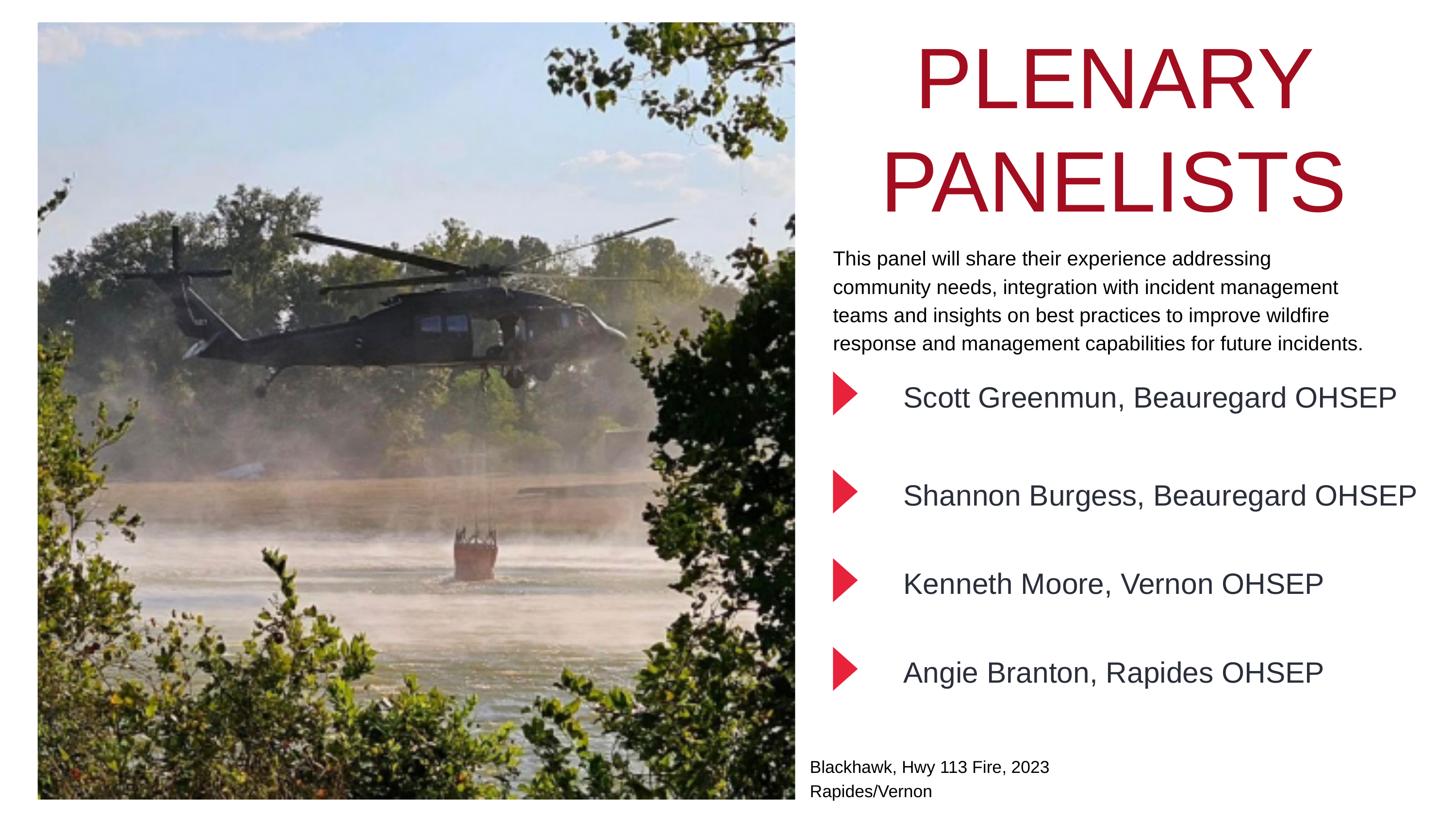

PLENARY PANELISTS
This panel will share their experience addressing community needs, integration with incident management teams and insights on best practices to improve wildfire response and management capabilities for future incidents.
Scott Greenmun, Beauregard OHSEP

Shannon Burgess, Beauregard OHSEP

Kenneth Moore, Vernon OHSEP

Angie Branton, Rapides OHSEP

Blackhawk, Hwy 113 Fire, 2023
Rapides/Vernon